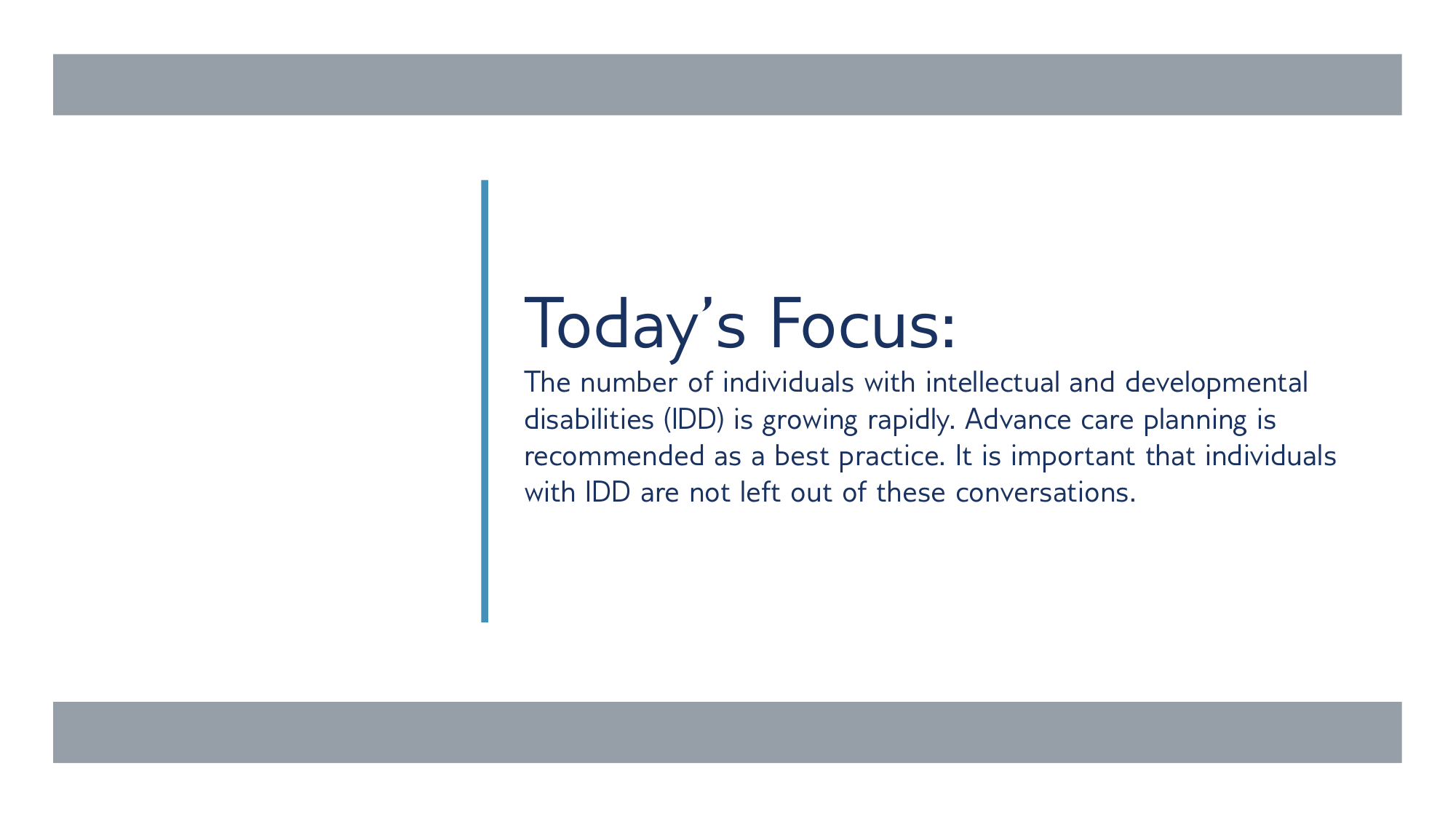

# Today’s Focus: The number of individuals with intellectual and developmental disabilities (IDD) is growing rapidly. Advance care planning is recommended as a best practice. It is important that individuals with IDD are not left out of these conversations.